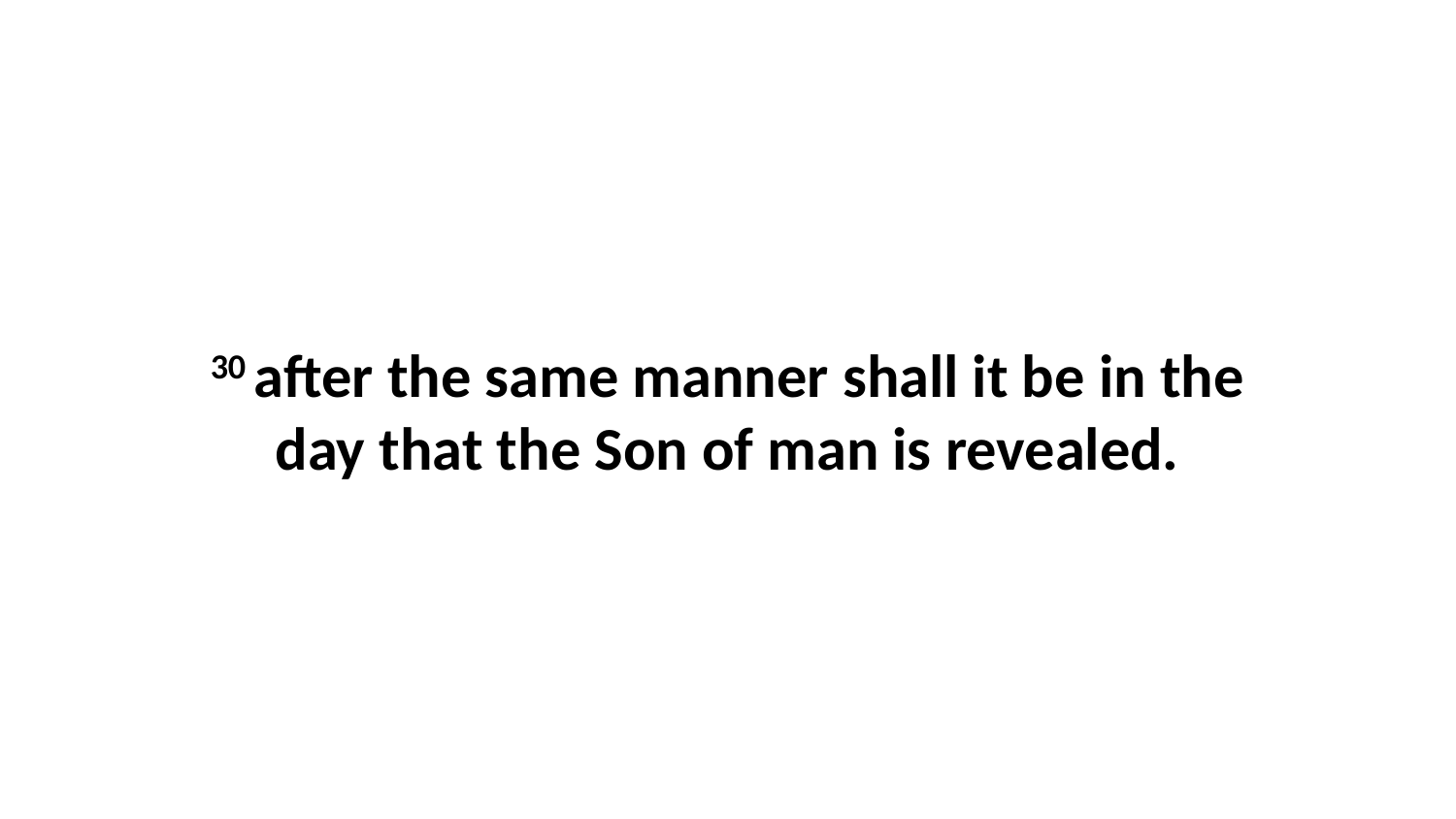

30 after the same manner shall it be in the day that the Son of man is revealed.